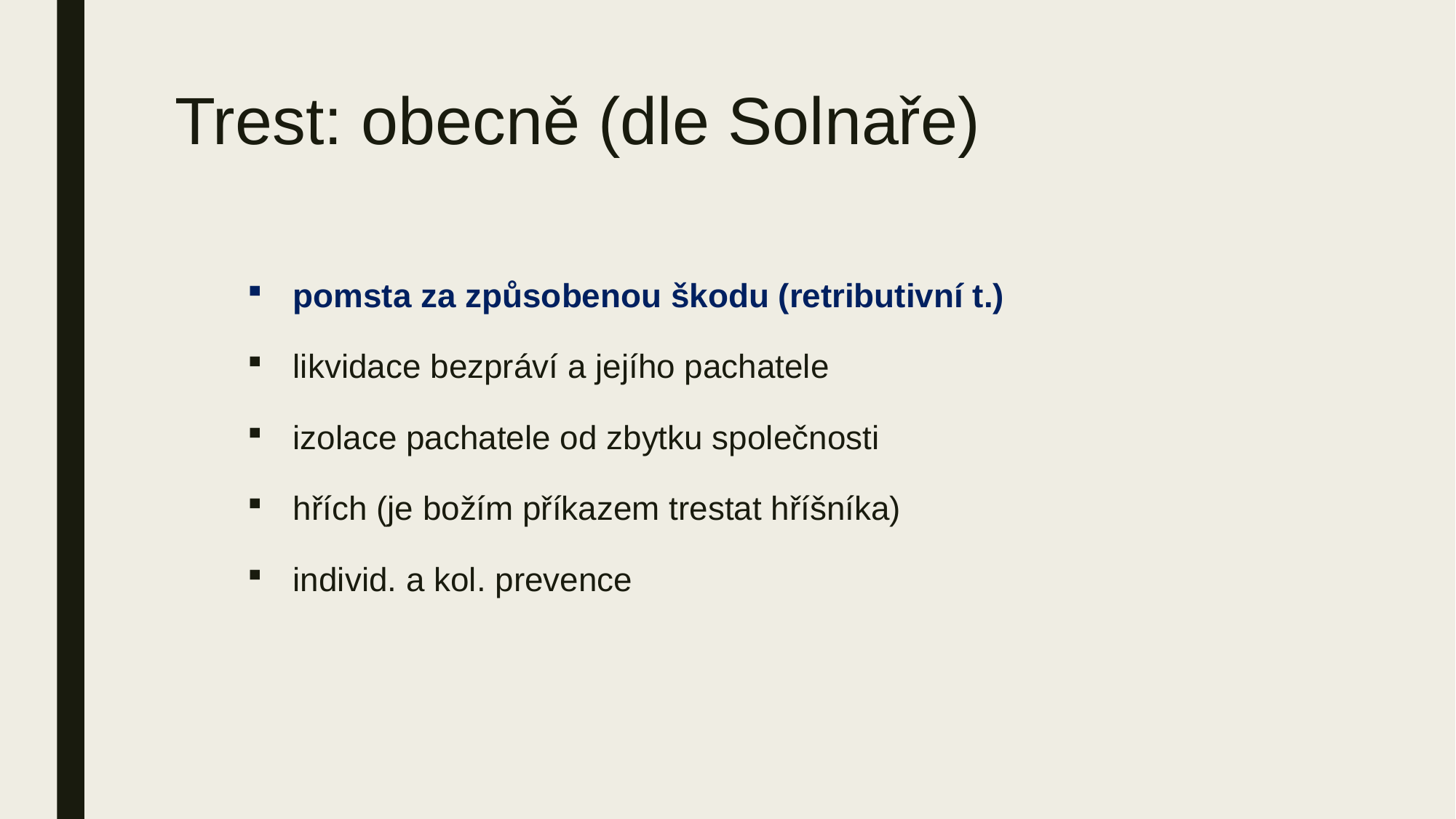

# Trest: obecně (dle Solnaře)
pomsta za způsobenou škodu (retributivní t.)
likvidace bezpráví a jejího pachatele
izolace pachatele od zbytku společnosti
hřích (je božím příkazem trestat hříšníka)
individ. a kol. prevence